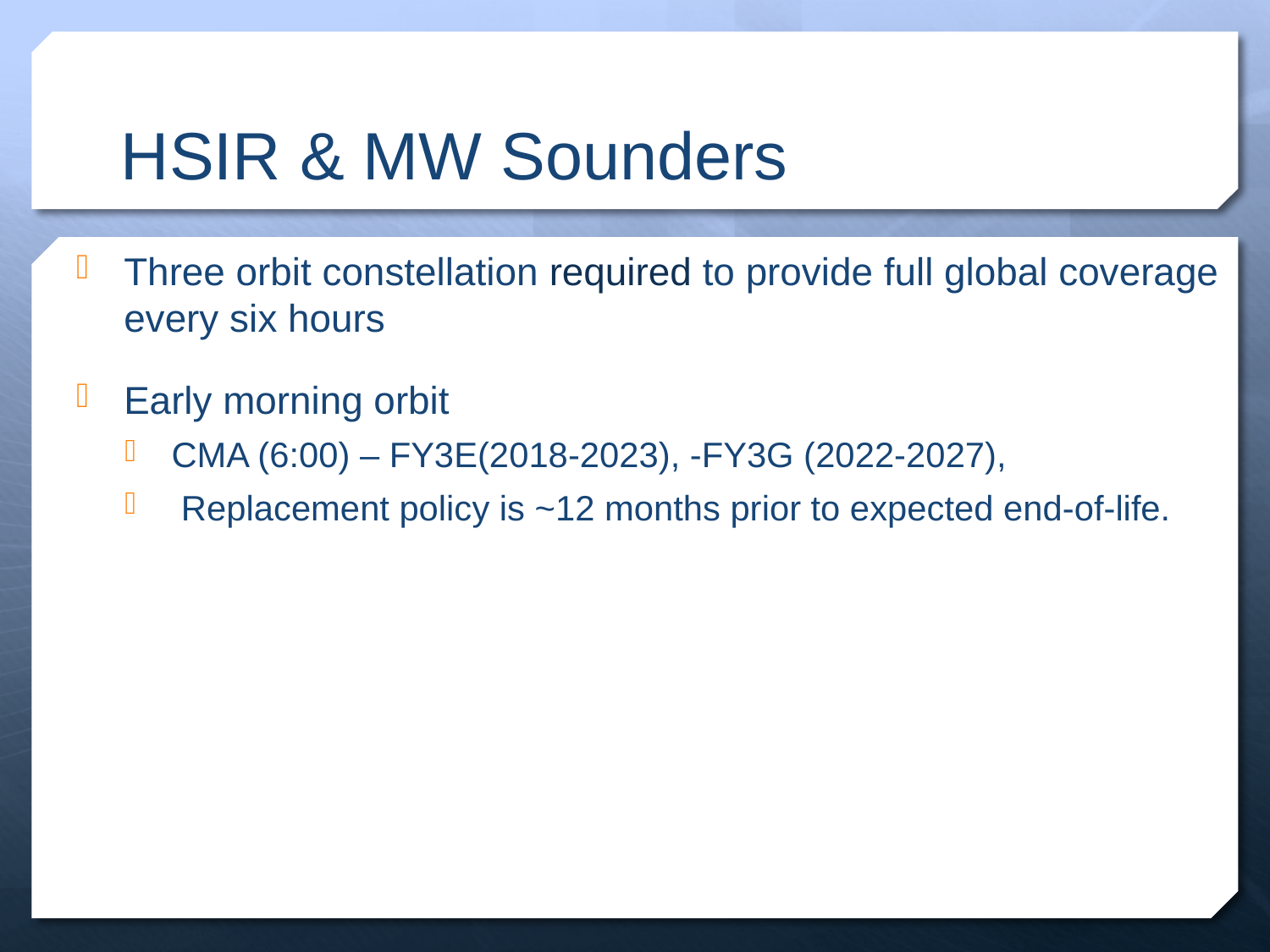

# HSIR & MW Sounders
Three orbit constellation required to provide full global coverage every six hours
Early morning orbit
CMA (6:00) – FY3E(2018-2023), -FY3G (2022-2027),
 Replacement policy is ~12 months prior to expected end-of-life.